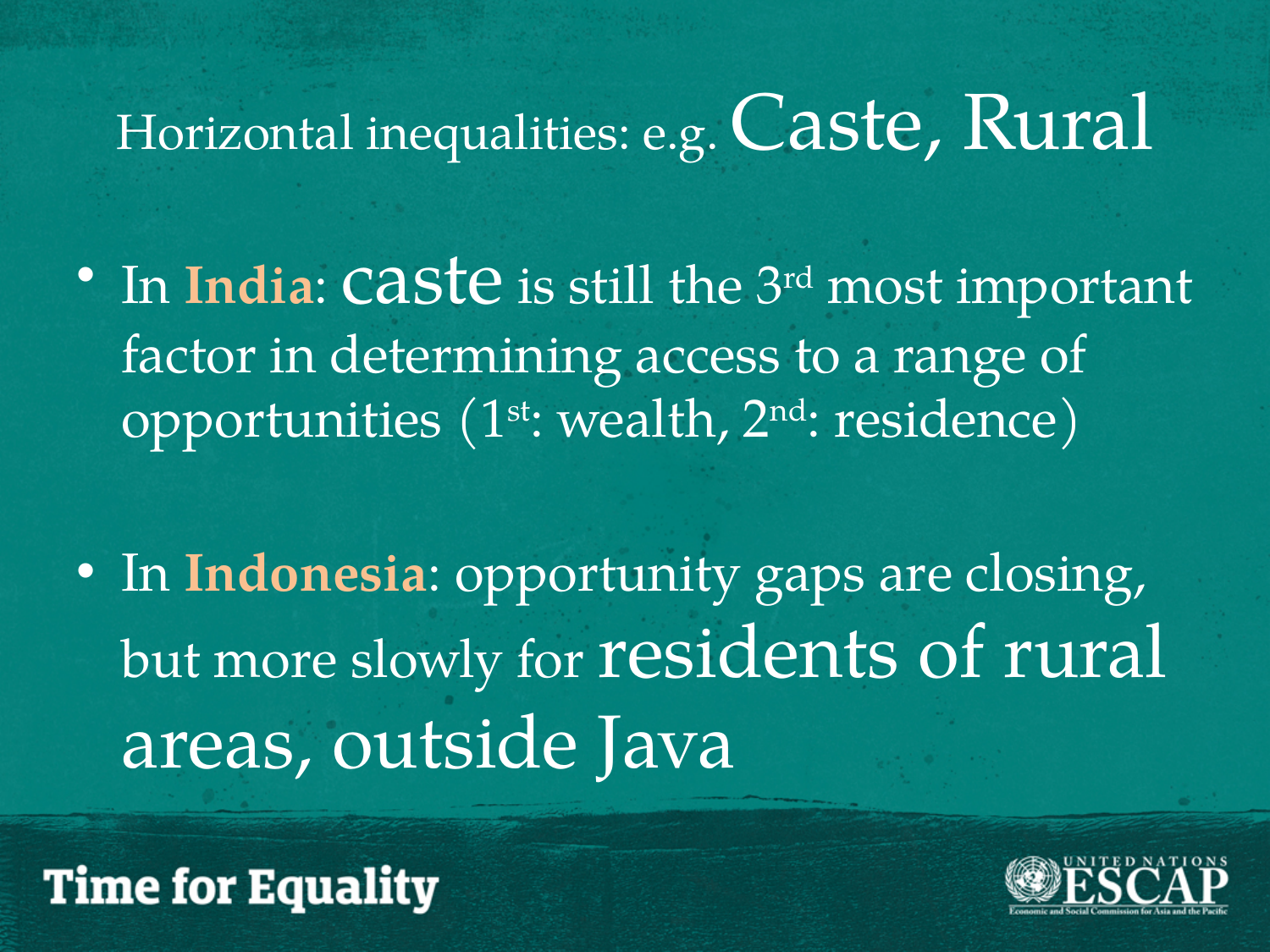

# Horizontal inequalities: e.g. Caste, Rural
In India: caste is still the 3rd most important factor in determining access to a range of opportunities (1st: wealth, 2nd: residence)

In Indonesia: opportunity gaps are closing, but more slowly for residents of rural areas, outside Java